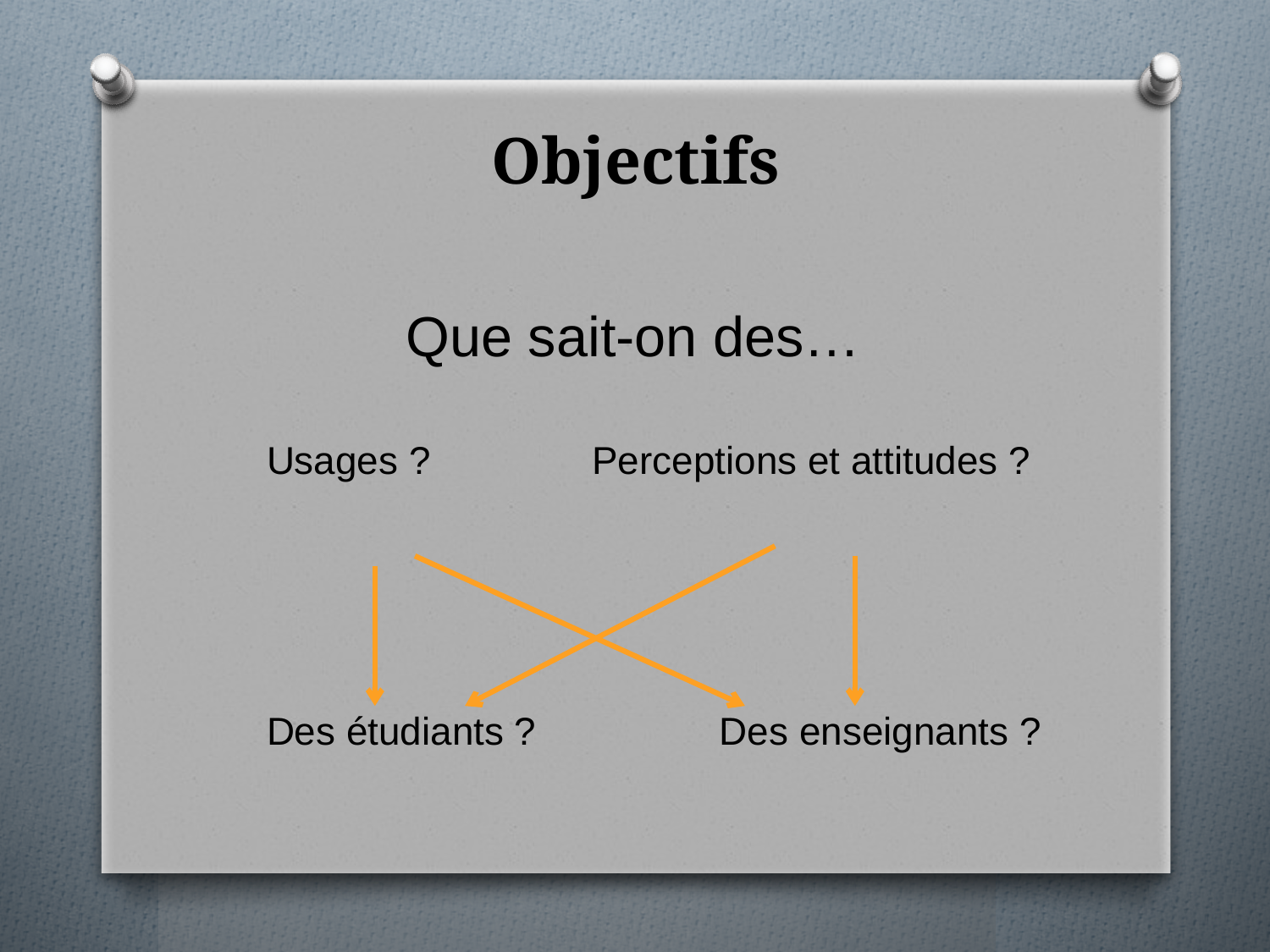

# Objectifs
Que sait-on des…

Usages ?               Perceptions et attitudes ?

Des étudiants ?                 Des enseignants ?